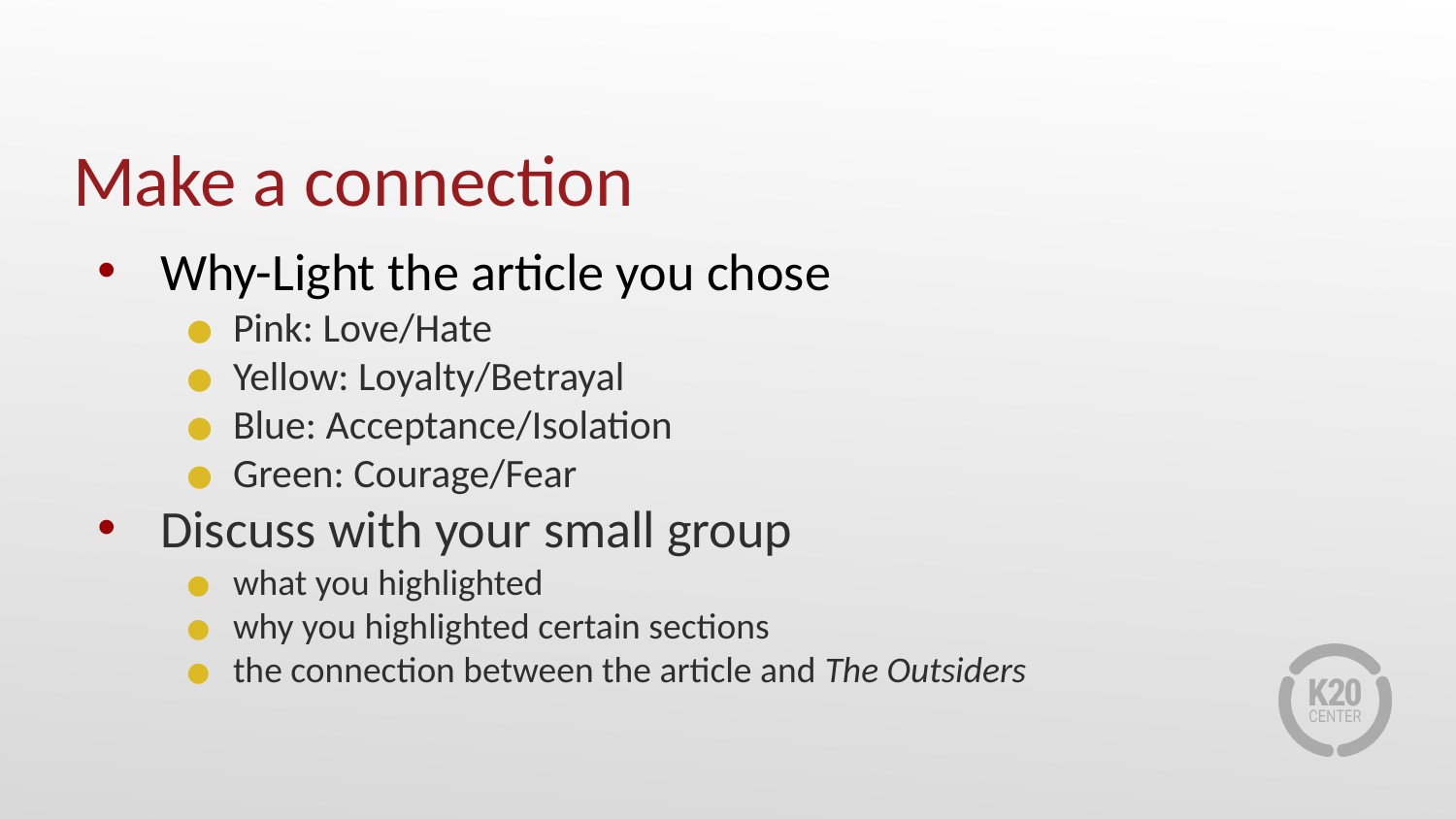

# Make a connection
Why-Light the article you chose
Pink: Love/Hate
Yellow: Loyalty/Betrayal
Blue: Acceptance/Isolation
Green: Courage/Fear
Discuss with your small group
what you highlighted
why you highlighted certain sections
the connection between the article and The Outsiders